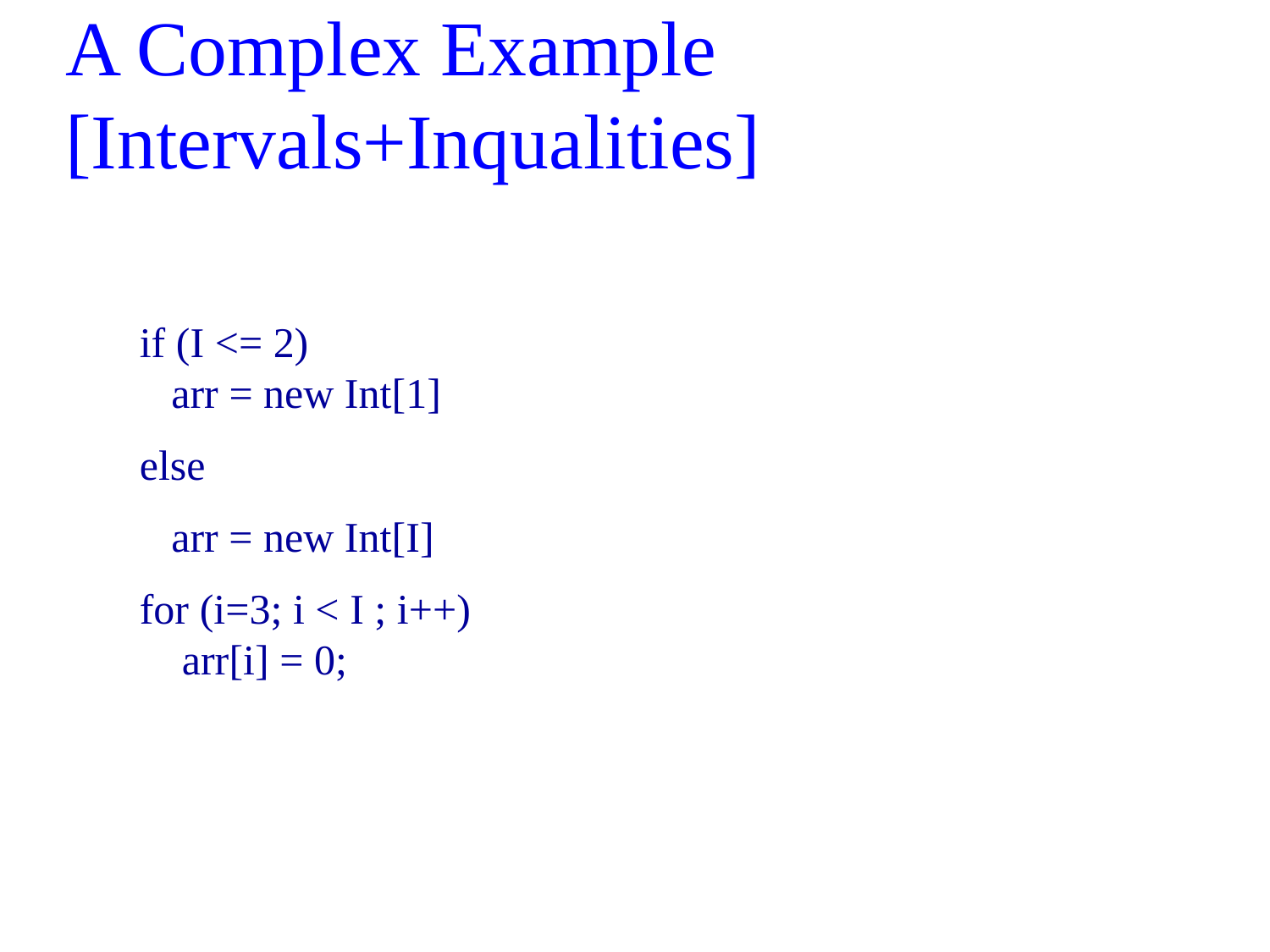

# A Complex Example [Intervals+Inqualities]
if (I <= 2)
   arr = new Int[1]
else
   arr = new Int[I]
for (i=3; i < I ; i++)
    arr[i] = 0;